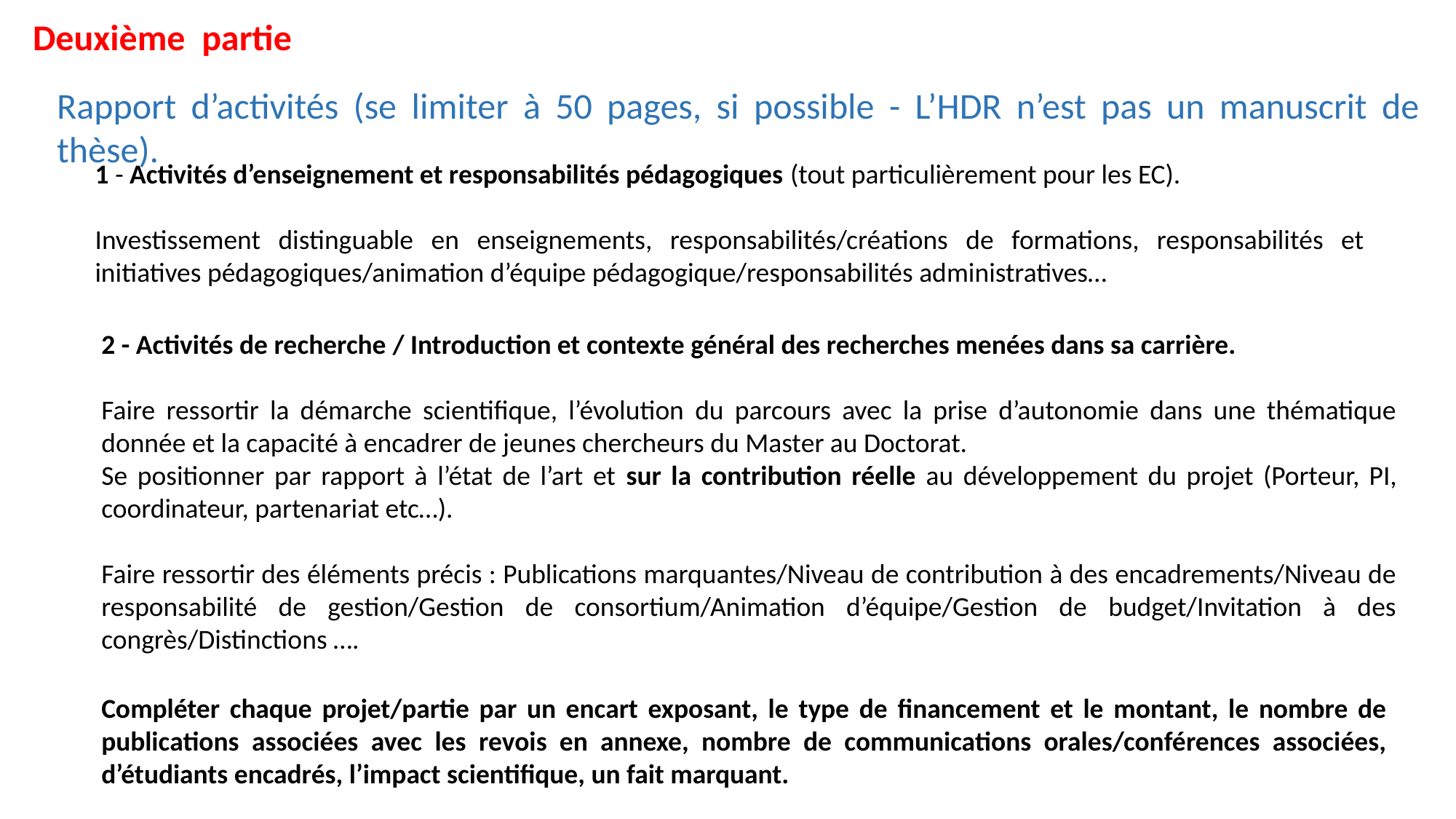

Deuxième  partie
Rapport d’activités (se limiter à 50 pages, si possible - L’HDR n’est pas un manuscrit de thèse).
1 - Activités d’enseignement et responsabilités pédagogiques (tout particulièrement pour les EC).

Investissement distinguable en enseignements, responsabilités/créations de formations, responsabilités et initiatives pédagogiques/animation d’équipe pédagogique/responsabilités administratives…
2 - Activités de recherche / Introduction et contexte général des recherches menées dans sa carrière.

Faire ressortir la démarche scientifique, l’évolution du parcours avec la prise d’autonomie dans une thématique donnée et la capacité à encadrer de jeunes chercheurs du Master au Doctorat.
Se positionner par rapport à l’état de l’art et sur la contribution réelle au développement du projet (Porteur, PI, coordinateur, partenariat etc…).

Faire ressortir des éléments précis : Publications marquantes/Niveau de contribution à des encadrements/Niveau de responsabilité de gestion/Gestion de consortium/Animation d’équipe/Gestion de budget/Invitation à des congrès/Distinctions ….
Compléter chaque projet/partie par un encart exposant, le type de financement et le montant, le nombre de publications associées avec les revois en annexe, nombre de communications orales/conférences associées, d’étudiants encadrés, l’impact scientifique, un fait marquant.